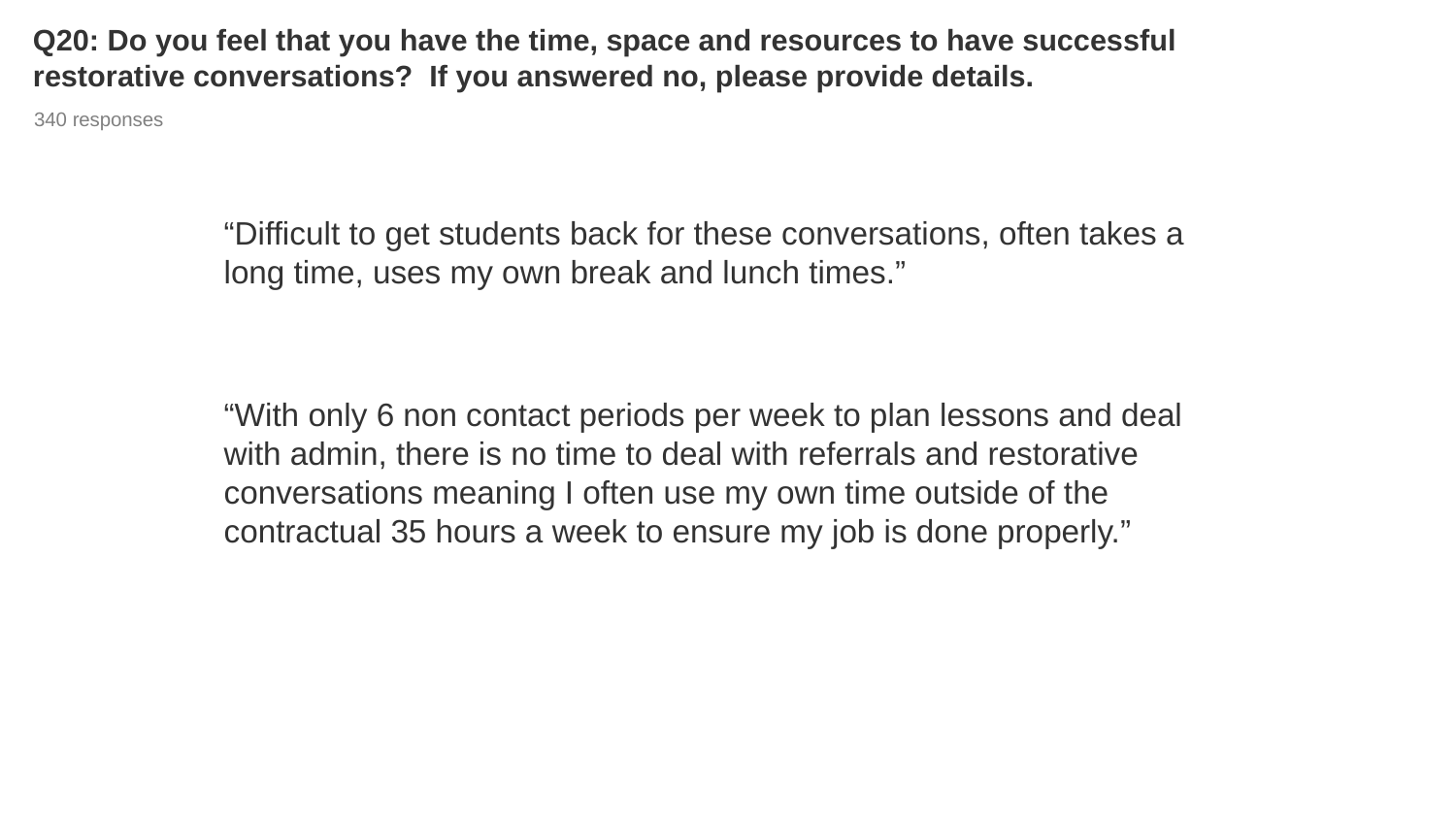

# Q20: Do you feel that you have the time, space and resources to have successful restorative conversations?  If you answered no, please provide details.
340 responses
“Difficult to get students back for these conversations, often takes a long time, uses my own break and lunch times.”
“With only 6 non contact periods per week to plan lessons and deal with admin, there is no time to deal with referrals and restorative conversations meaning I often use my own time outside of the contractual 35 hours a week to ensure my job is done properly.”